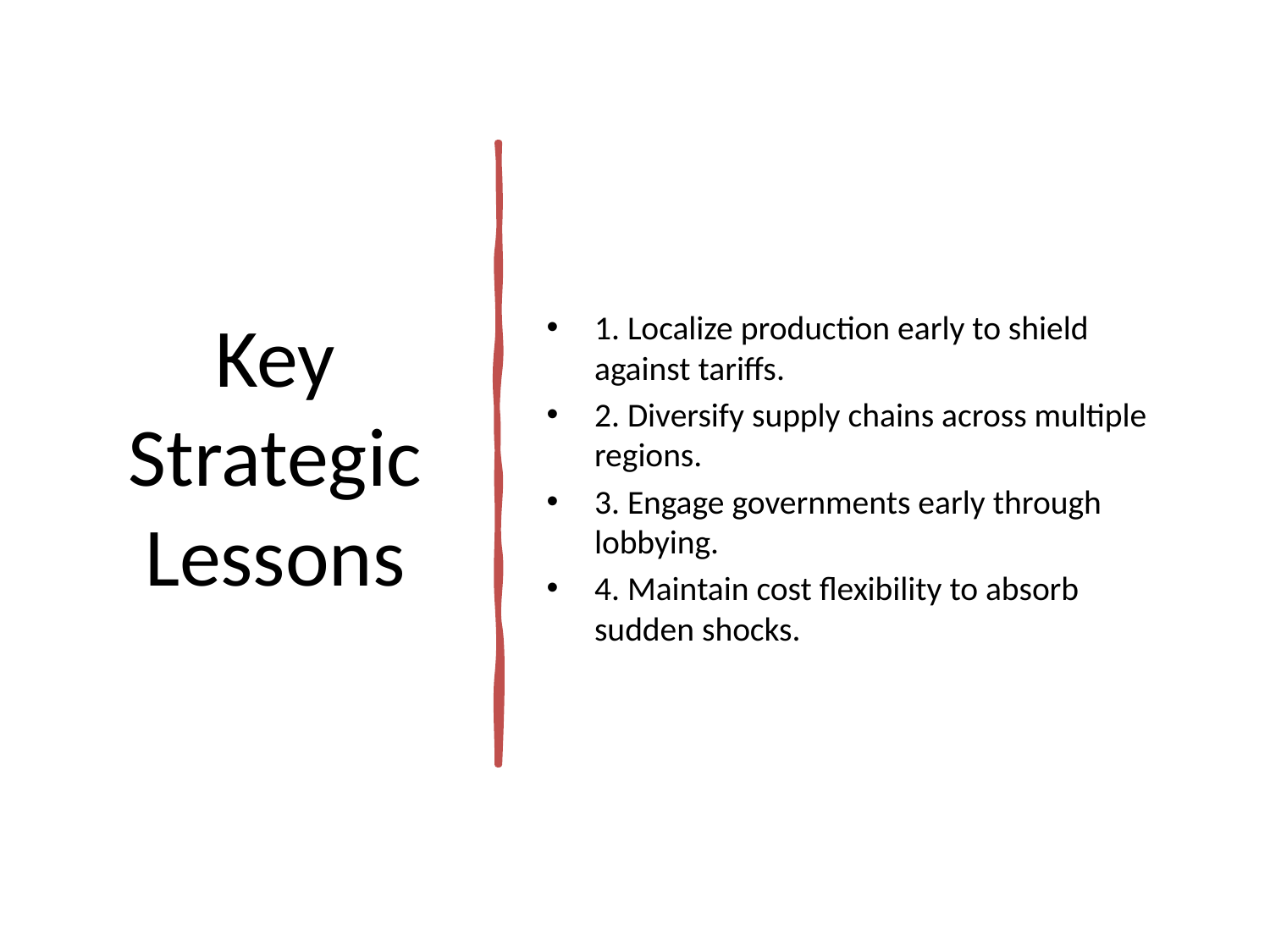

# Key Strategic Lessons

1. Localize production early to shield against tariffs.
2. Diversify supply chains across multiple regions.
3. Engage governments early through lobbying.
4. Maintain cost flexibility to absorb sudden shocks.